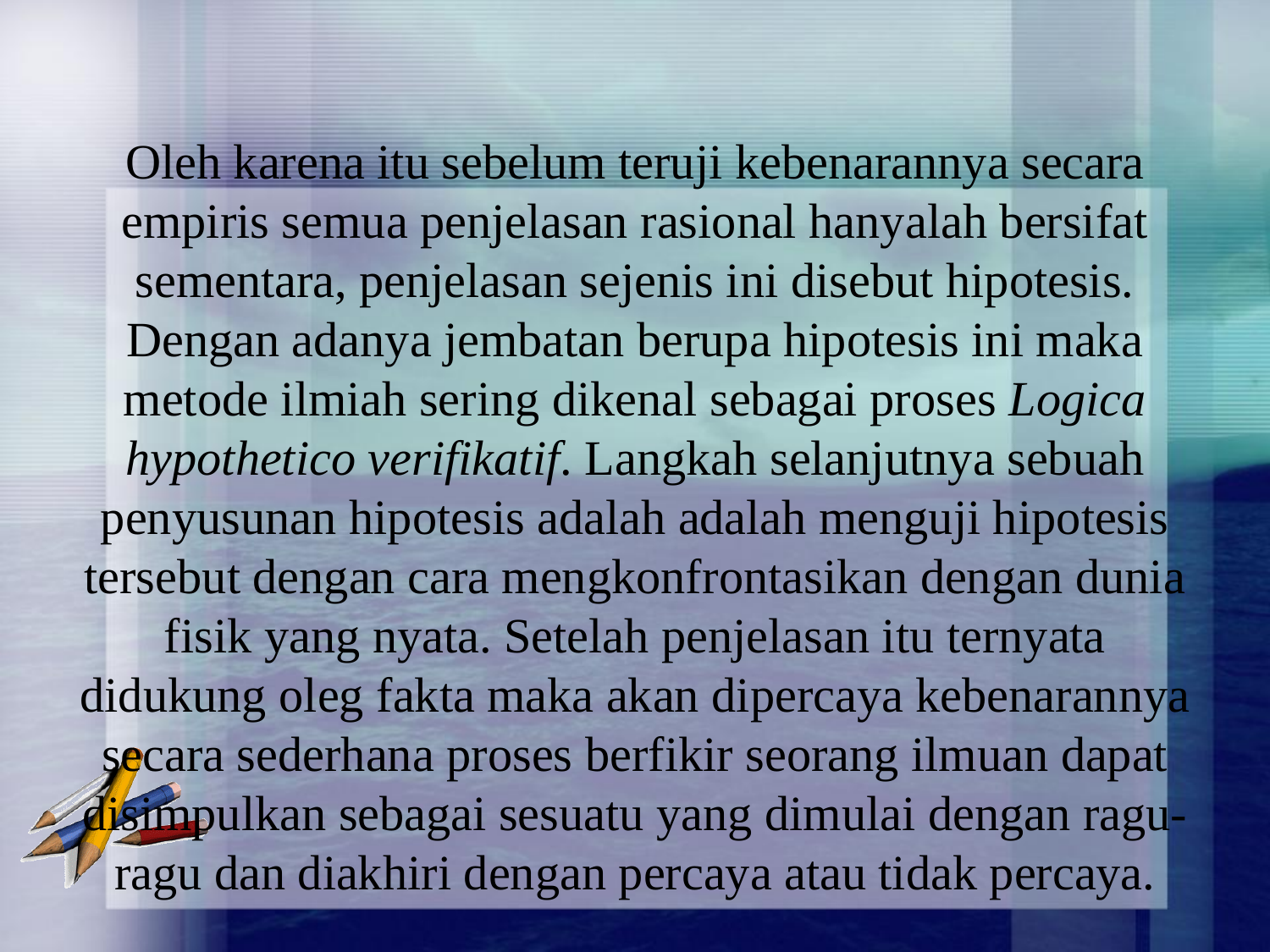

Oleh karena itu sebelum teruji kebenarannya secara empiris semua penjelasan rasional hanyalah bersifat sementara, penjelasan sejenis ini disebut hipotesis. Dengan adanya jembatan berupa hipotesis ini maka metode ilmiah sering dikenal sebagai proses Logica hypothetico verifikatif. Langkah selanjutnya sebuah penyusunan hipotesis adalah adalah menguji hipotesis tersebut dengan cara mengkonfrontasikan dengan dunia fisik yang nyata. Setelah penjelasan itu ternyata didukung oleg fakta maka akan dipercaya kebenarannya secara sederhana proses berfikir seorang ilmuan dapat disimpulkan sebagai sesuatu yang dimulai dengan ragu-ragu dan diakhiri dengan percaya atau tidak percaya.